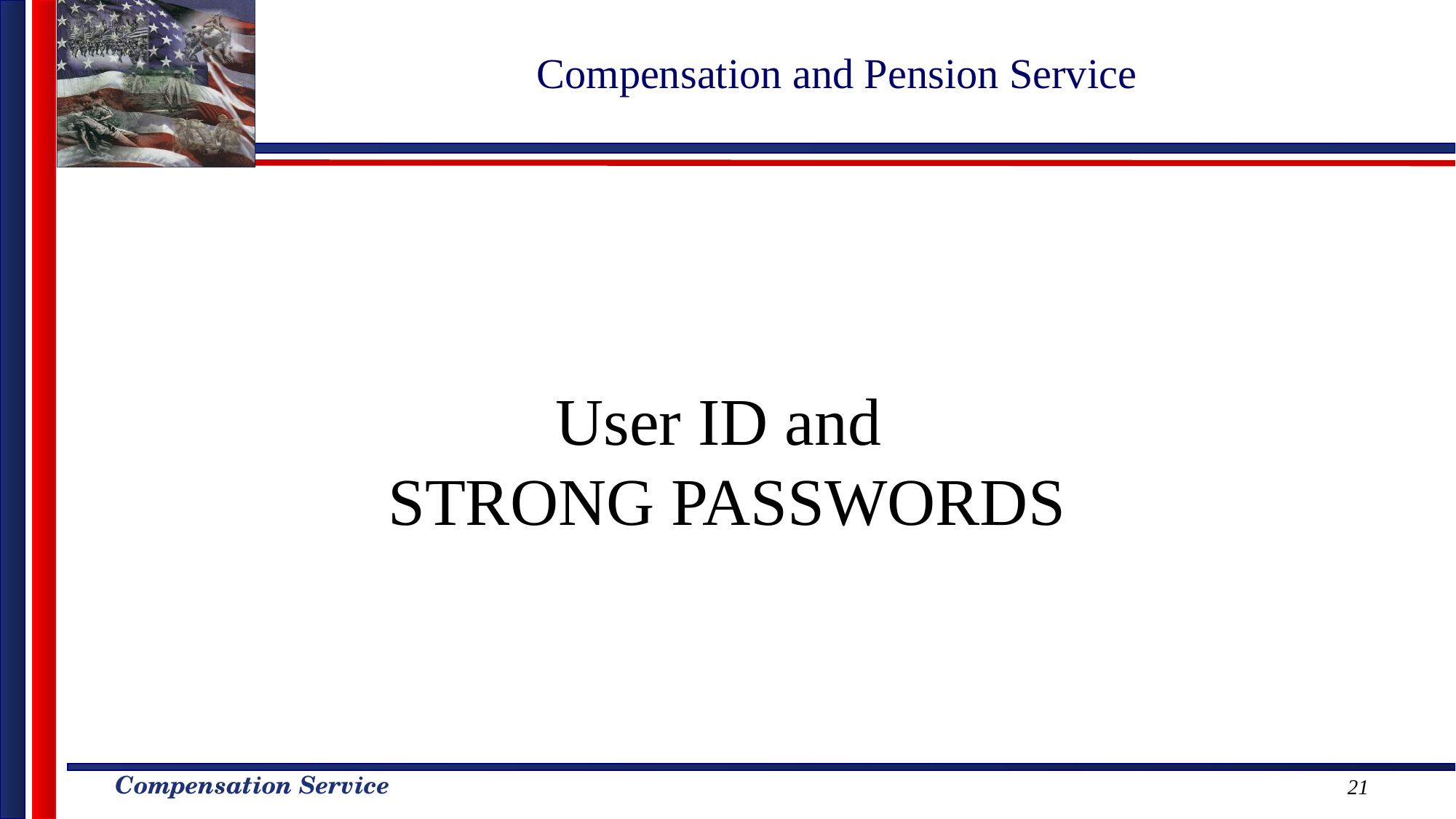

# Compensation and Pension Service
User ID and
STRONG PASSWORDS
21